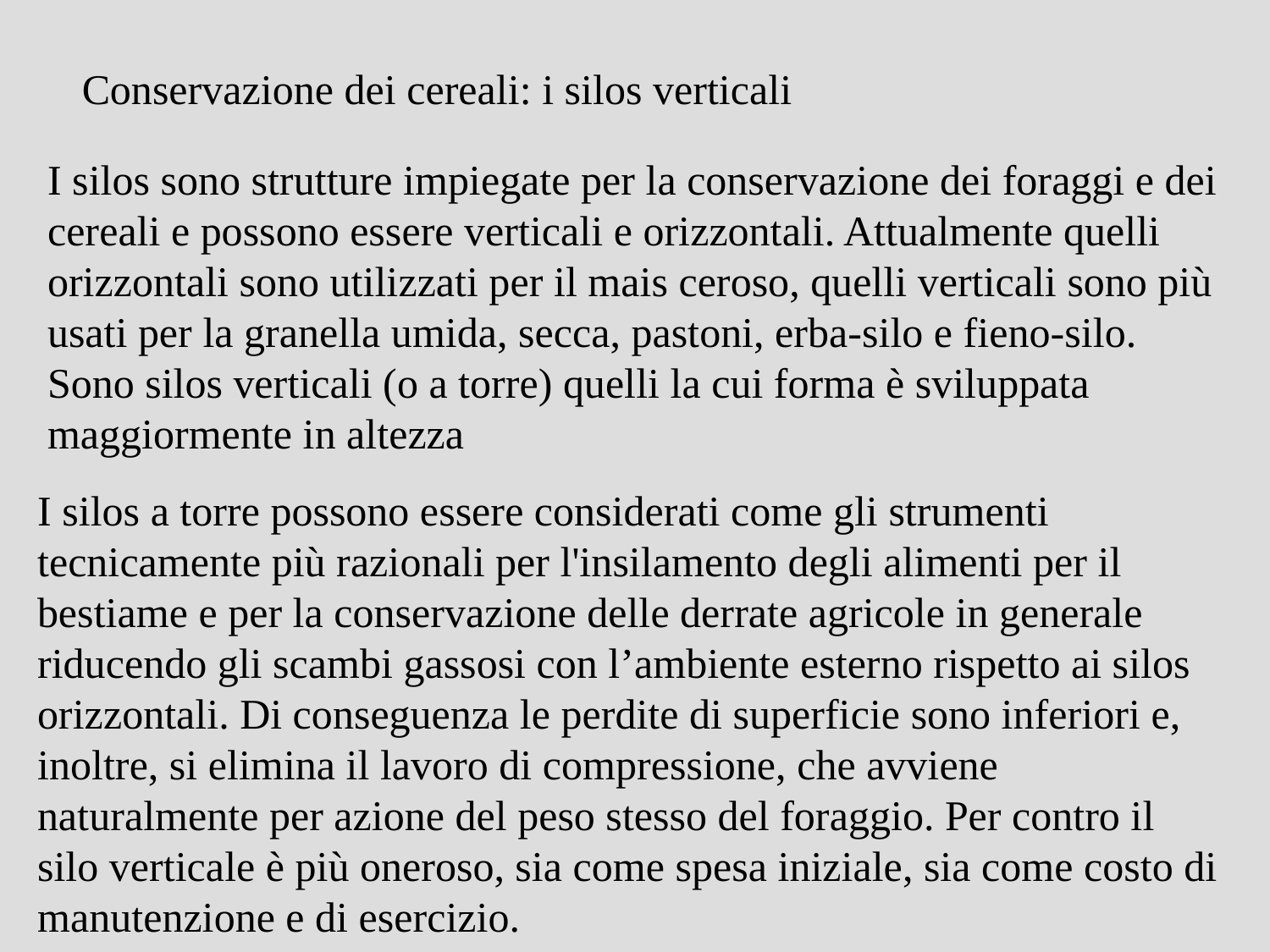

Conservazione dei cereali: i silos verticali
I silos sono strutture impiegate per la conservazione dei foraggi e dei cereali e possono essere verticali e orizzontali. Attualmente quelli orizzontali sono utilizzati per il mais ceroso, quelli verticali sono più usati per la granella umida, secca, pastoni, erba-silo e fieno-silo.
Sono silos verticali (o a torre) quelli la cui forma è sviluppata maggiormente in altezza
I silos a torre possono essere considerati come gli strumenti tecnicamente più razionali per l'insilamento degli alimenti per il bestiame e per la conservazione delle derrate agricole in generale riducendo gli scambi gassosi con l’ambiente esterno rispetto ai silos orizzontali. Di conseguenza le perdite di superficie sono inferiori e, inoltre, si elimina il lavoro di compressione, che avviene naturalmente per azione del peso stesso del foraggio. Per contro il silo verticale è più oneroso, sia come spesa iniziale, sia come costo di manutenzione e di esercizio.